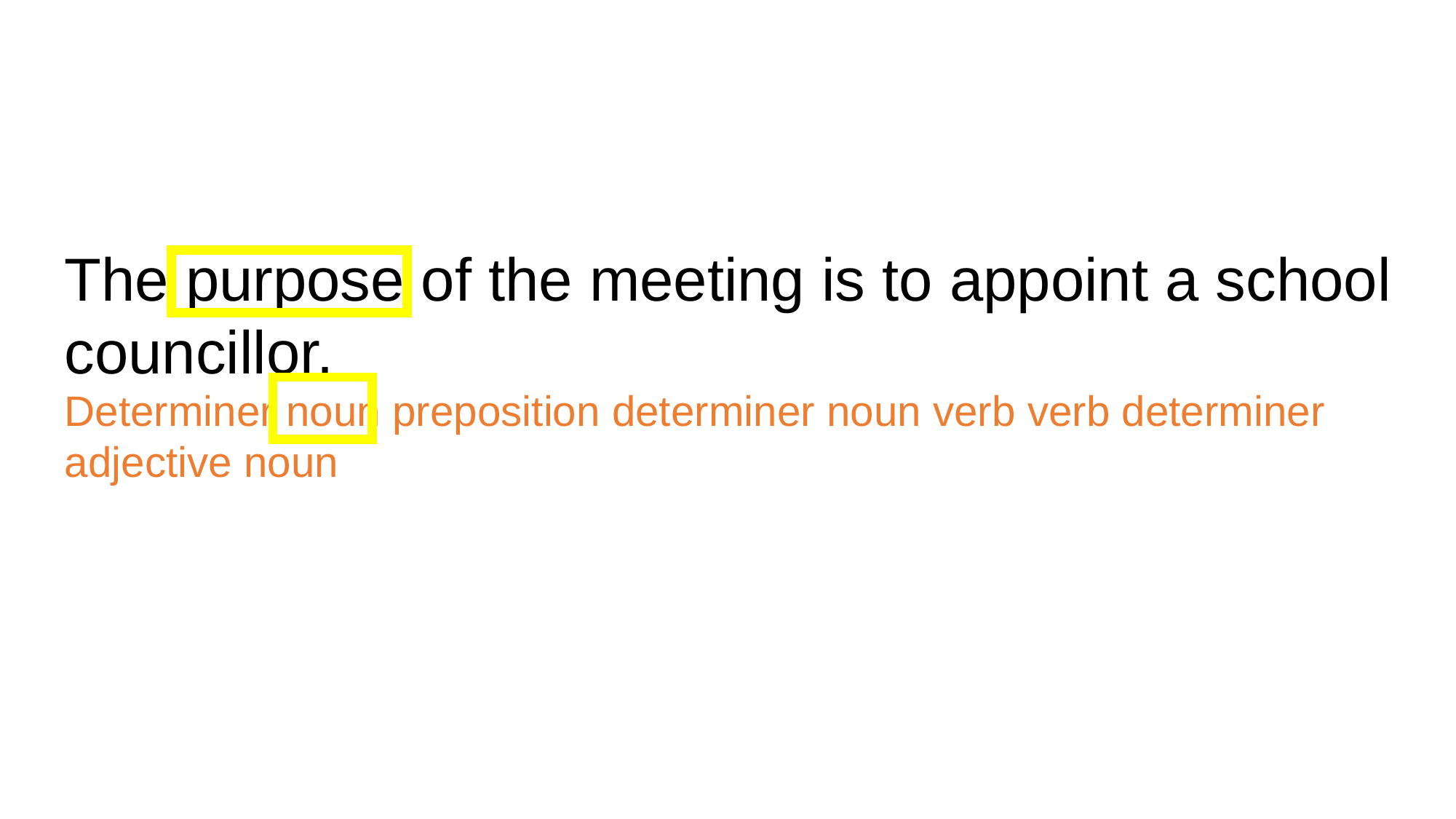

The purpose of the meeting is to appoint a school councillor.

Determiner noun preposition determiner noun verb verb determiner adjective noun